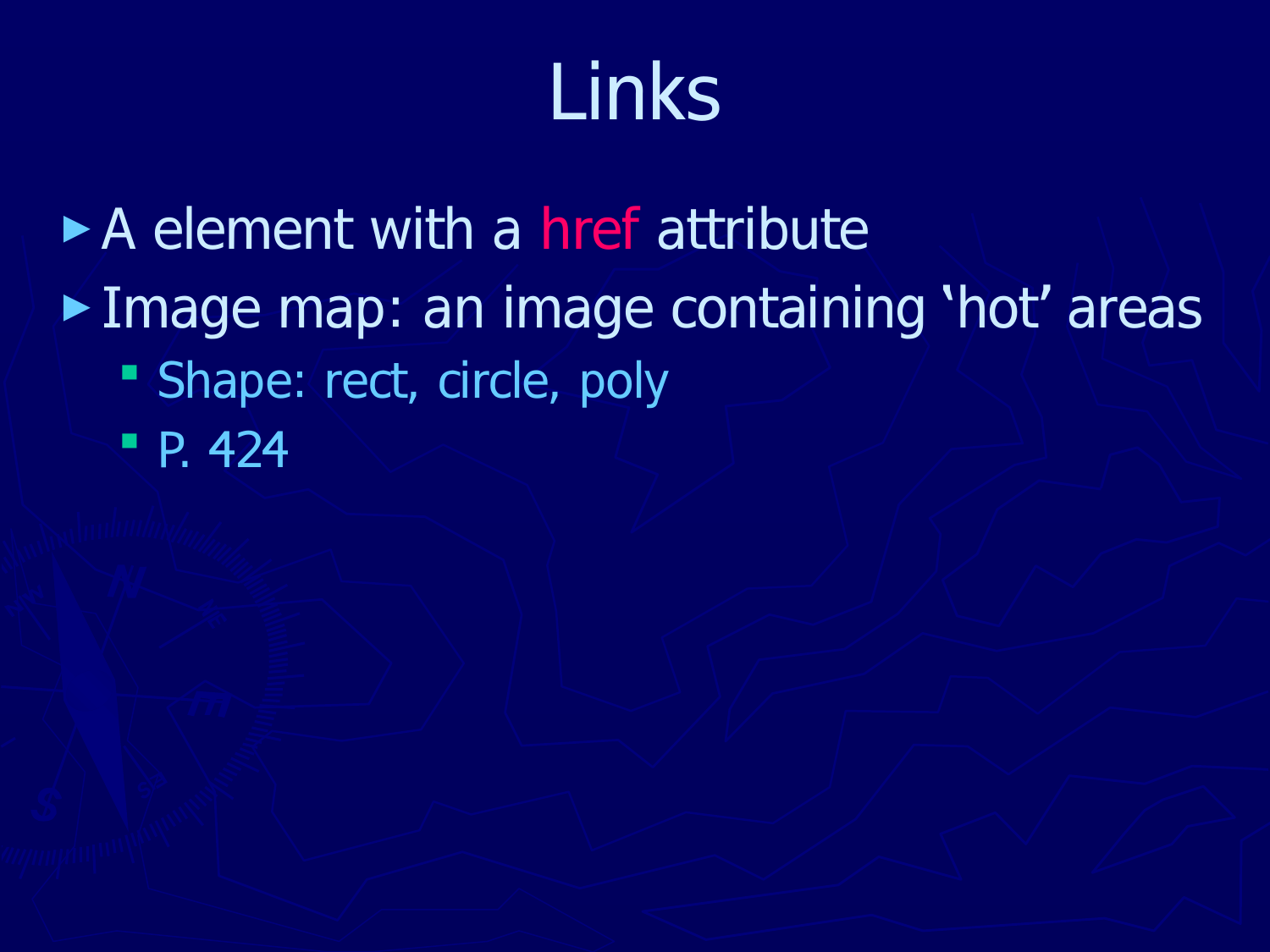

# Links
A element with a href attribute
Image map: an image containing ‘hot’ areas
Shape: rect, circle, poly
P. 424